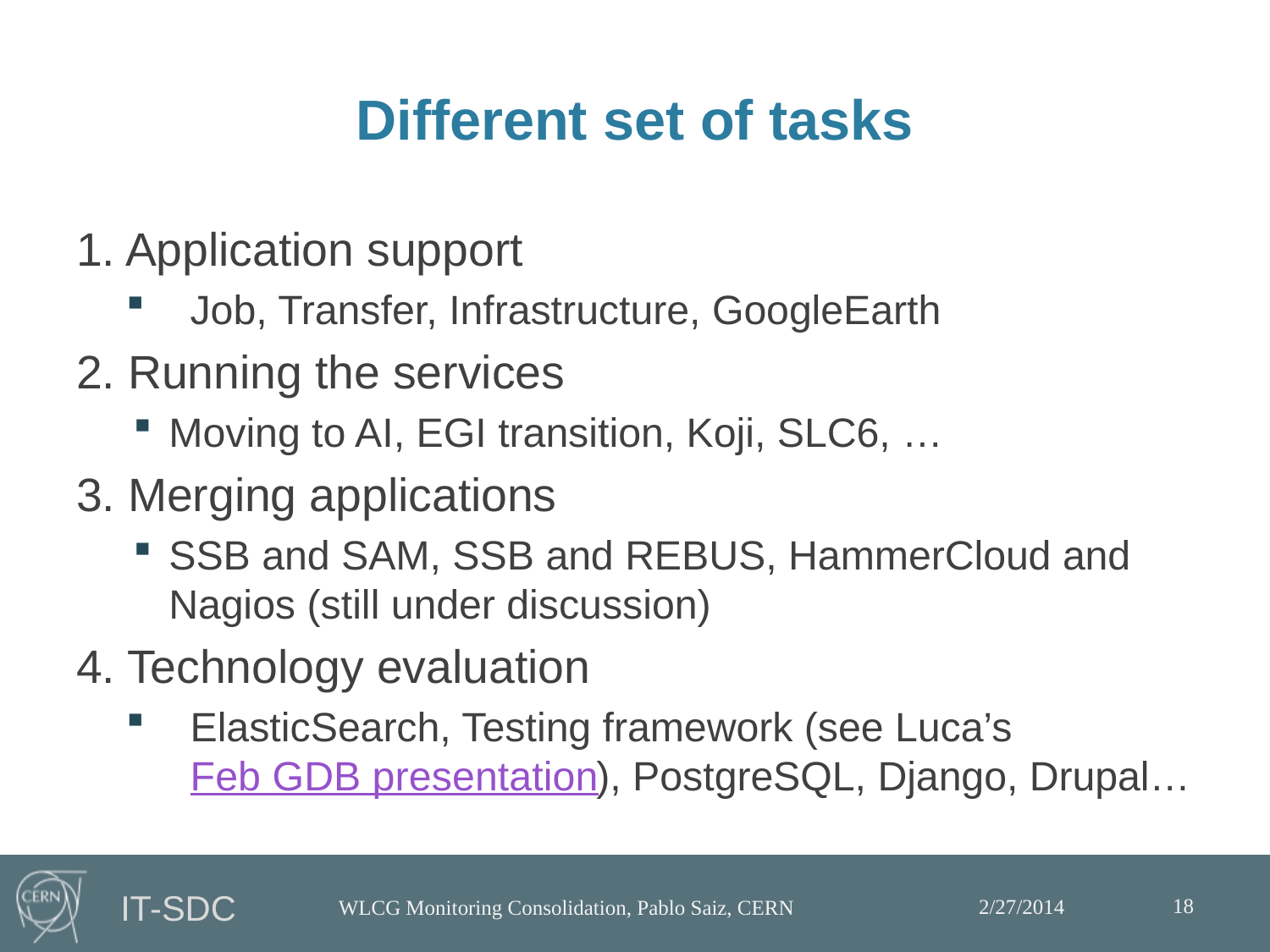

# Different set of tasks
1. Application support
Job, Transfer, Infrastructure, GoogleEarth
2. Running the services
Moving to AI, EGI transition, Koji, SLC6, …
3. Merging applications
SSB and SAM, SSB and REBUS, HammerCloud and Nagios (still under discussion)
4. Technology evaluation
ElasticSearch, Testing framework (see Luca’s Feb GDB presentation), PostgreSQL, Django, Drupal…

18
2/27/2014
WLCG Monitoring Consolidation, Pablo Saiz, CERN